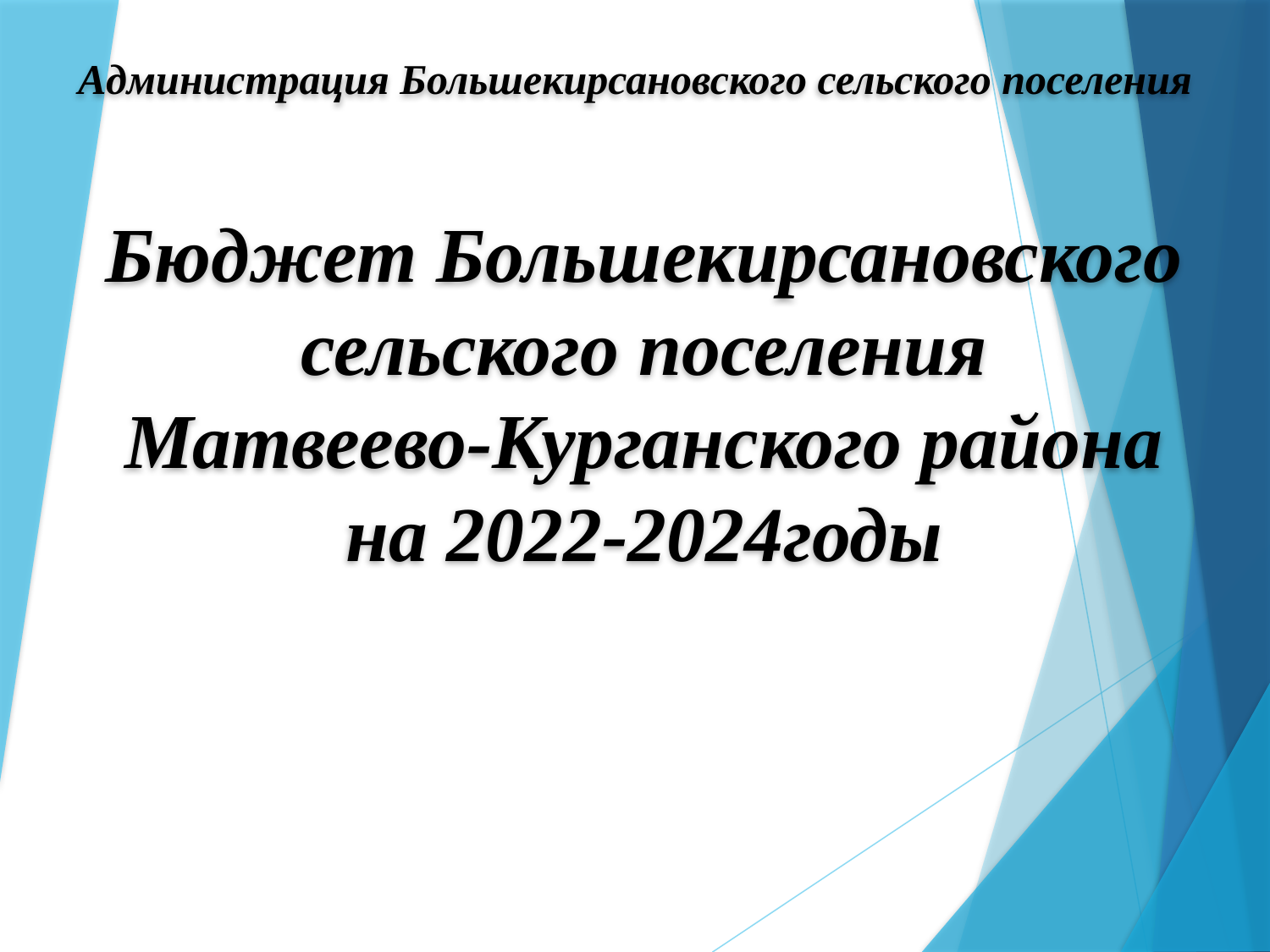

Администрация Большекирсановского сельского поселения
# Бюджет Большекирсановского сельского поселения Матвеево-Курганского района на 2022-2024годы